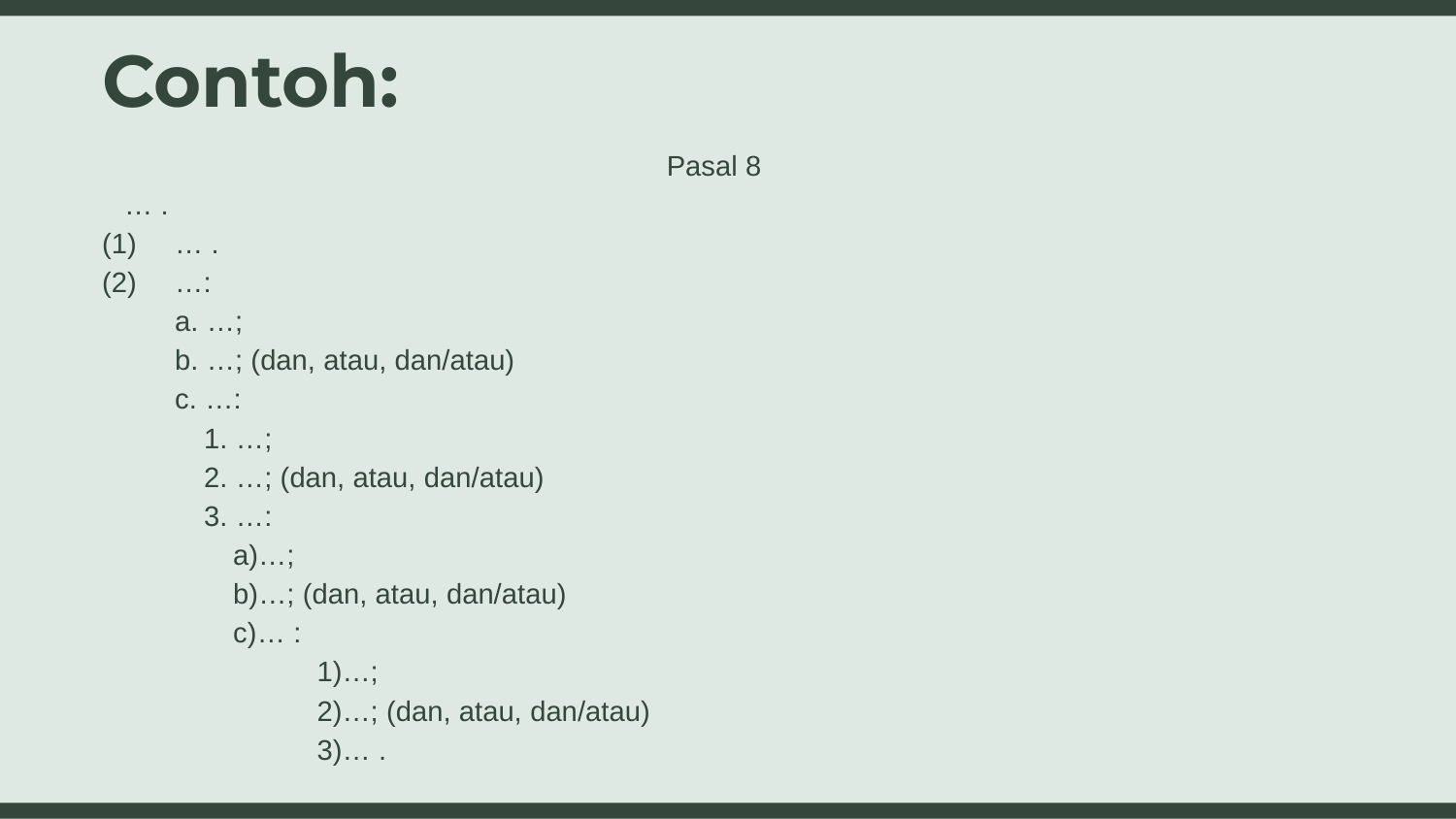

# Contoh:
Pasal 8
… .
… .
…:
	a. …;
	b. …; (dan, atau, dan/atau)
	c. …:
 …;
 …; (dan, atau, dan/atau)
 …:
a)…;
…; (dan, atau, dan/atau)
… :
…;
…; (dan, atau, dan/atau)
… .